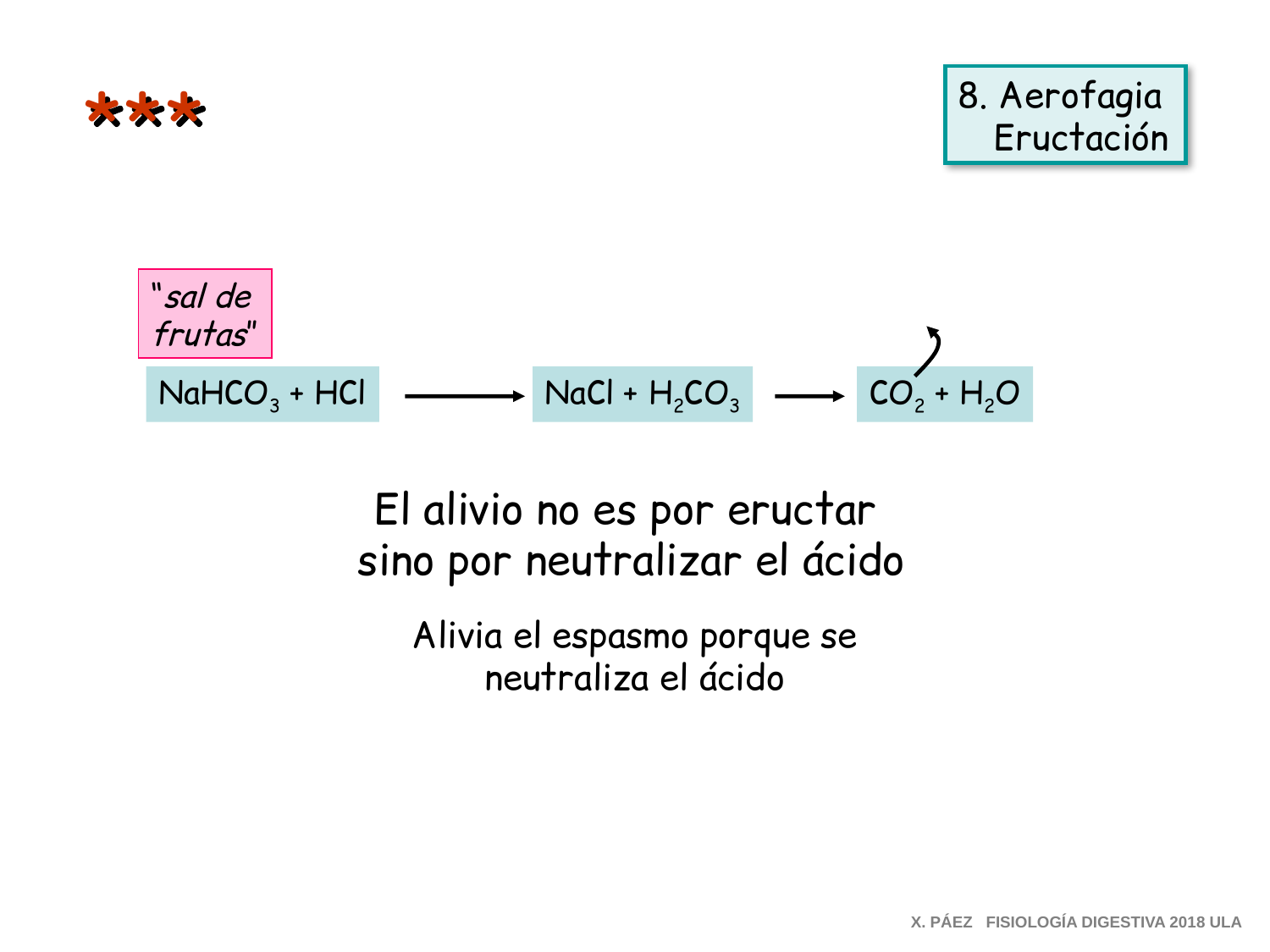

8. Aerofagia
   Eructación
***
“sal de
frutas”

NaHCO3 + HCl
NaCl + H2CO3
CO2 + H2O

El alivio no es por eructar
sino por neutralizar el ácido
Alivia el espasmo porque se neutraliza el ácido
X. PÁEZ   FISIOLOGÍA DIGESTIVA 2018 ULA